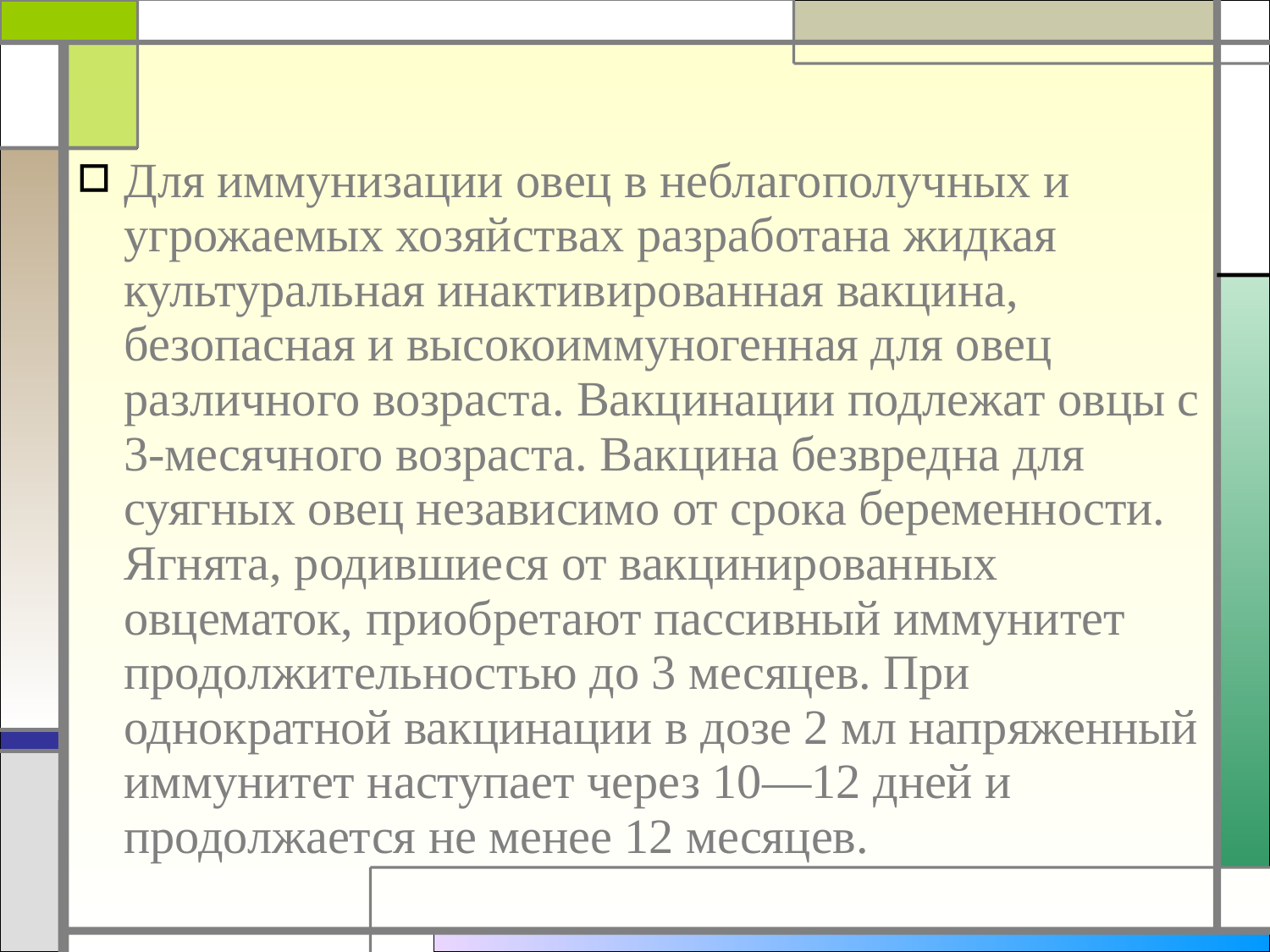

Для иммунизации овец в неблагополучных и угрожаемых хозяйствах разработана жидкая культуральная инактивированная вакцина, безопасная и высокоиммуногенная для овец различного возраста. Вакцинации подлежат овцы с 3-месячного возраста. Вакцина безвредна для суягных овец независимо от срока беременности. Ягнята, родившиеся от вакцинированных овцематок, приобретают пассивный иммунитет продолжительностью до 3 месяцев. При однократной вакцинации в дозе 2 мл напряженный иммунитет наступает через 10—12 дней и продолжается не менее 12 месяцев.